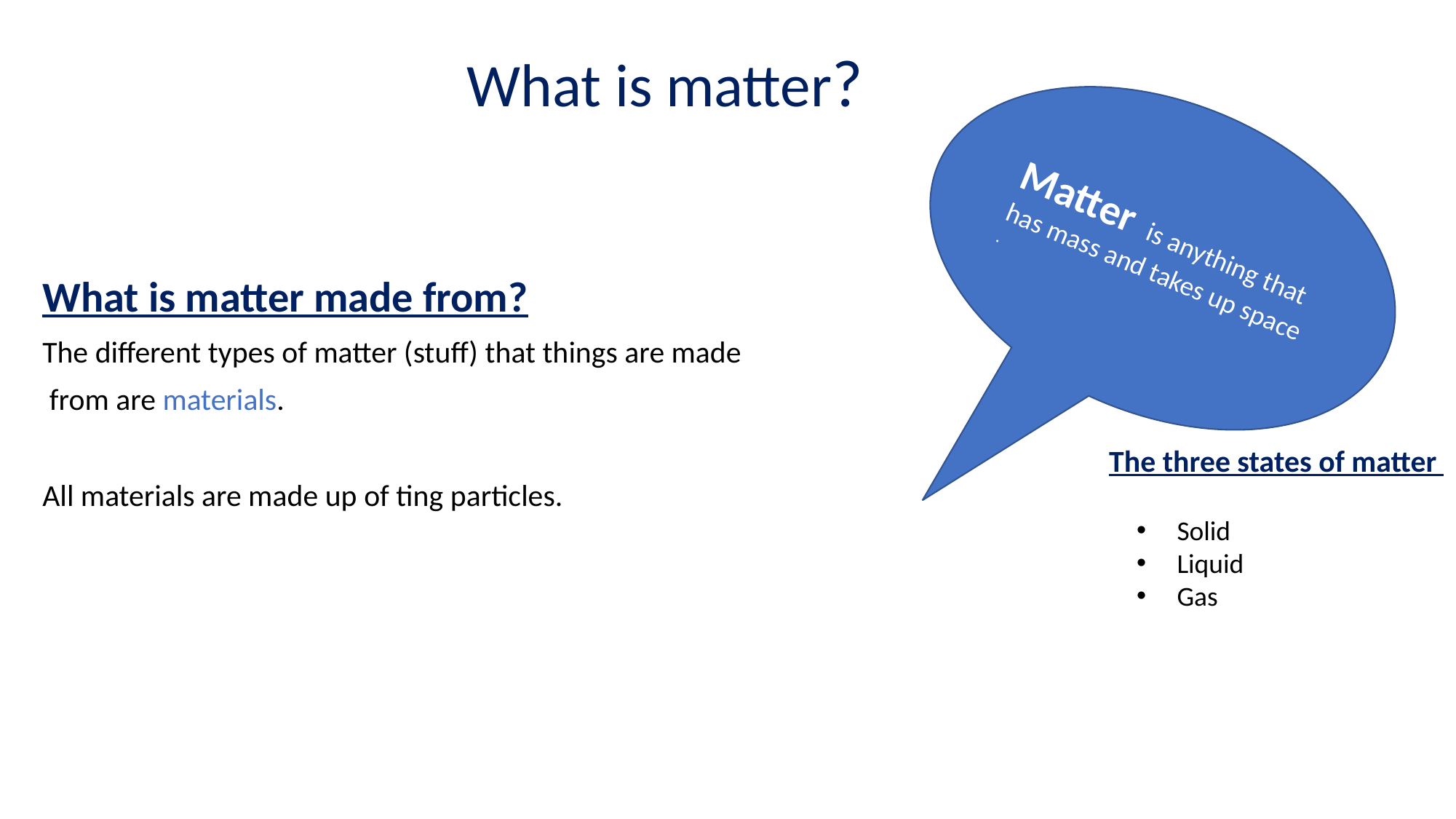

# What is matter?
Matter  is anything that has mass and takes up space .

What is matter made from?
The different types of matter (stuff) that things are made
 from are materials.

All materials are made up of ting particles.

The three states of matter
 Solid
 Liquid
 Gas